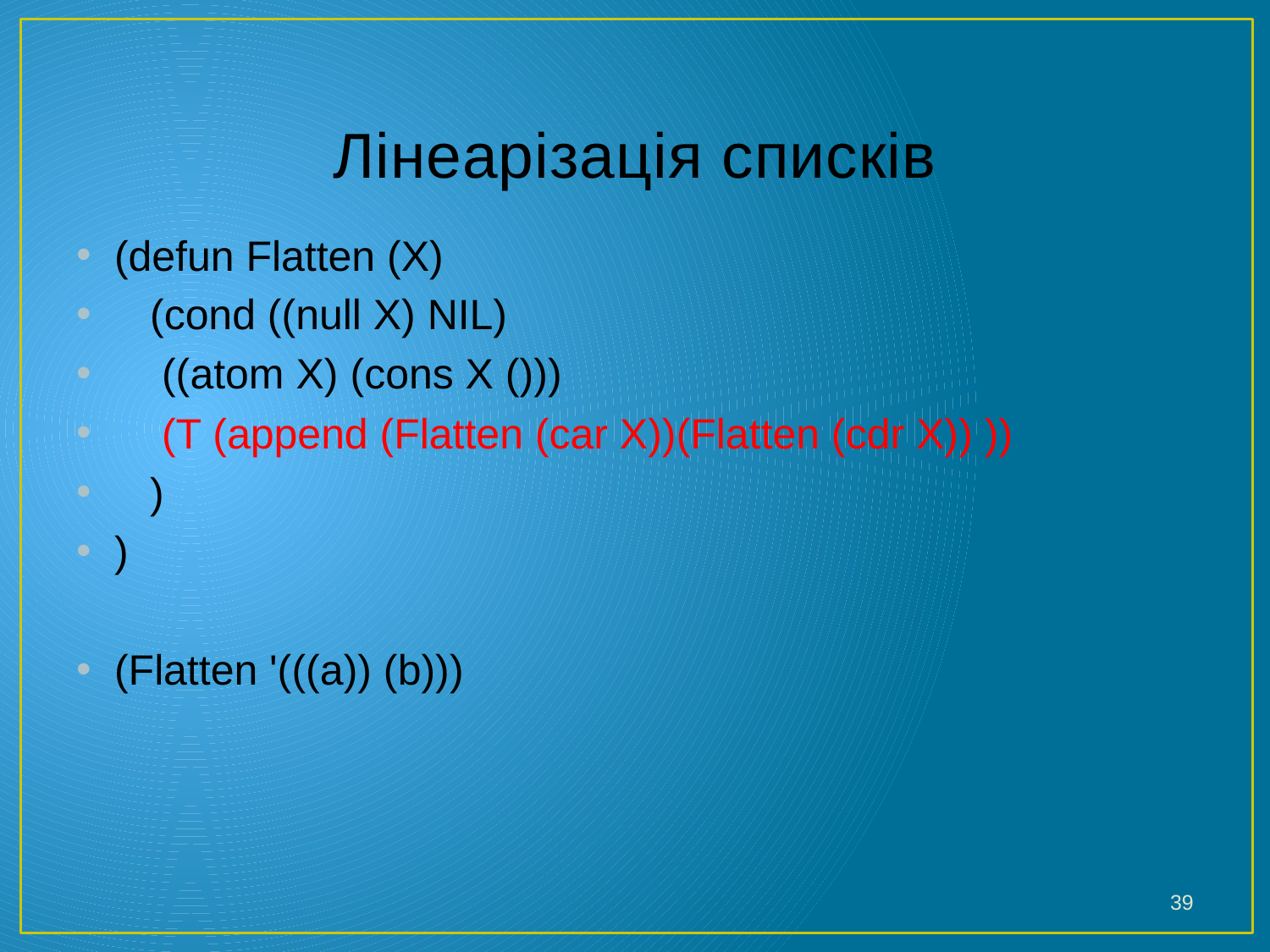

# Лінеарізація списків
(defun Flatten (X)
   (cond ((null X) NIL)
    ((atom X) (cons X ()))
    (T (append (Flatten (car X))(Flatten (cdr X)) ))
   )
)

(Flatten '(((a)) (b)))

39